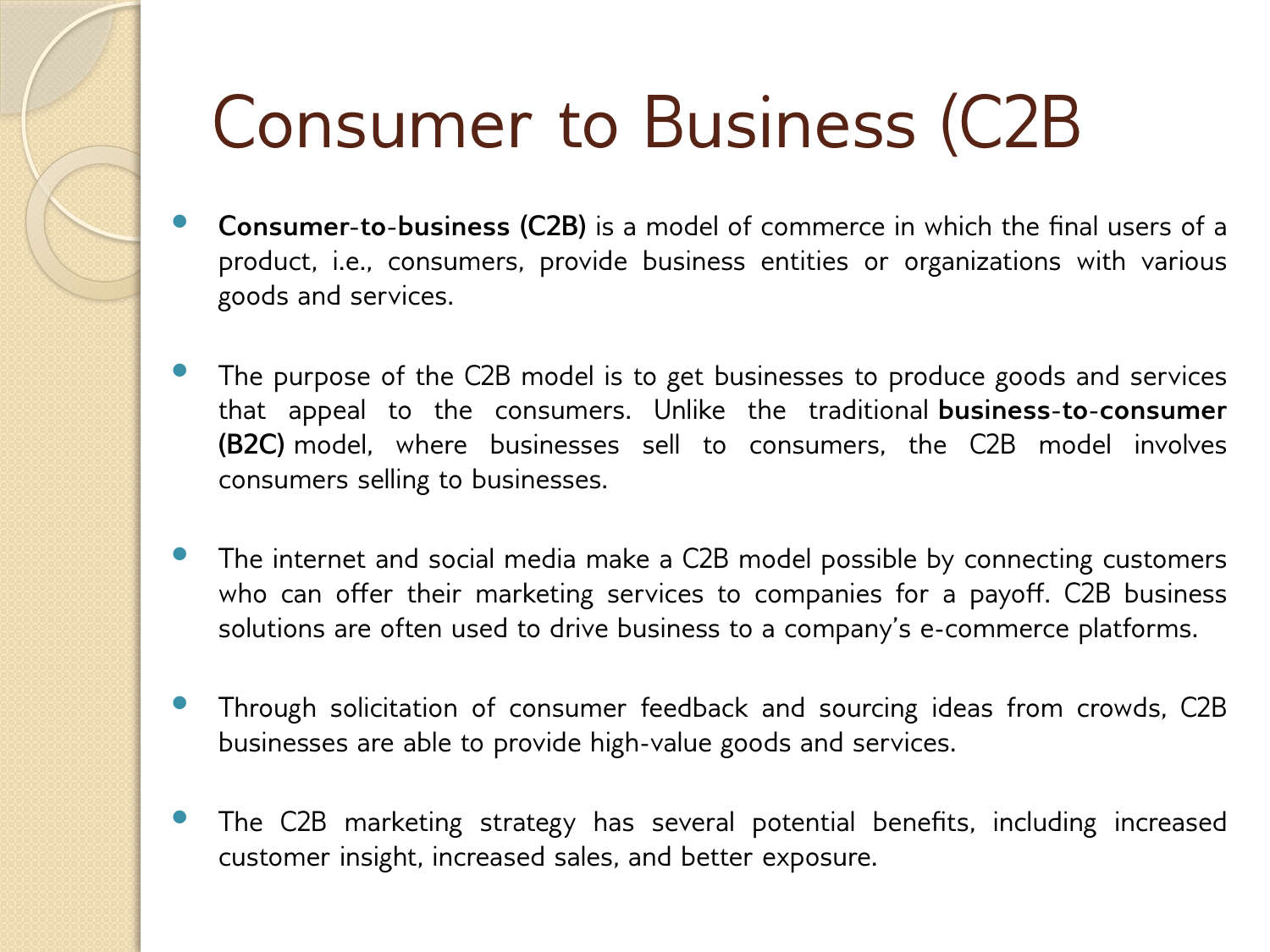

# Consumer to Business (C2B
Consumer-to-business (C2B) is a model of commerce in which the final users of a product, i.e., consumers, provide business entities or organizations with various goods and services.

The purpose of the C2B model is to get businesses to produce goods and services that appeal to the consumers. Unlike the traditional business-to-consumer (B2C) model, where businesses sell to consumers, the C2B model involves consumers selling to businesses.

The internet and social media make a C2B model possible by connecting customers who can offer their marketing services to companies for a payoff. C2B business solutions are often used to drive business to a company’s e-commerce platforms.

Through solicitation of consumer feedback and sourcing ideas from crowds, C2B businesses are able to provide high-value goods and services.

The C2B marketing strategy has several potential benefits, including increased customer insight, increased sales, and better exposure.